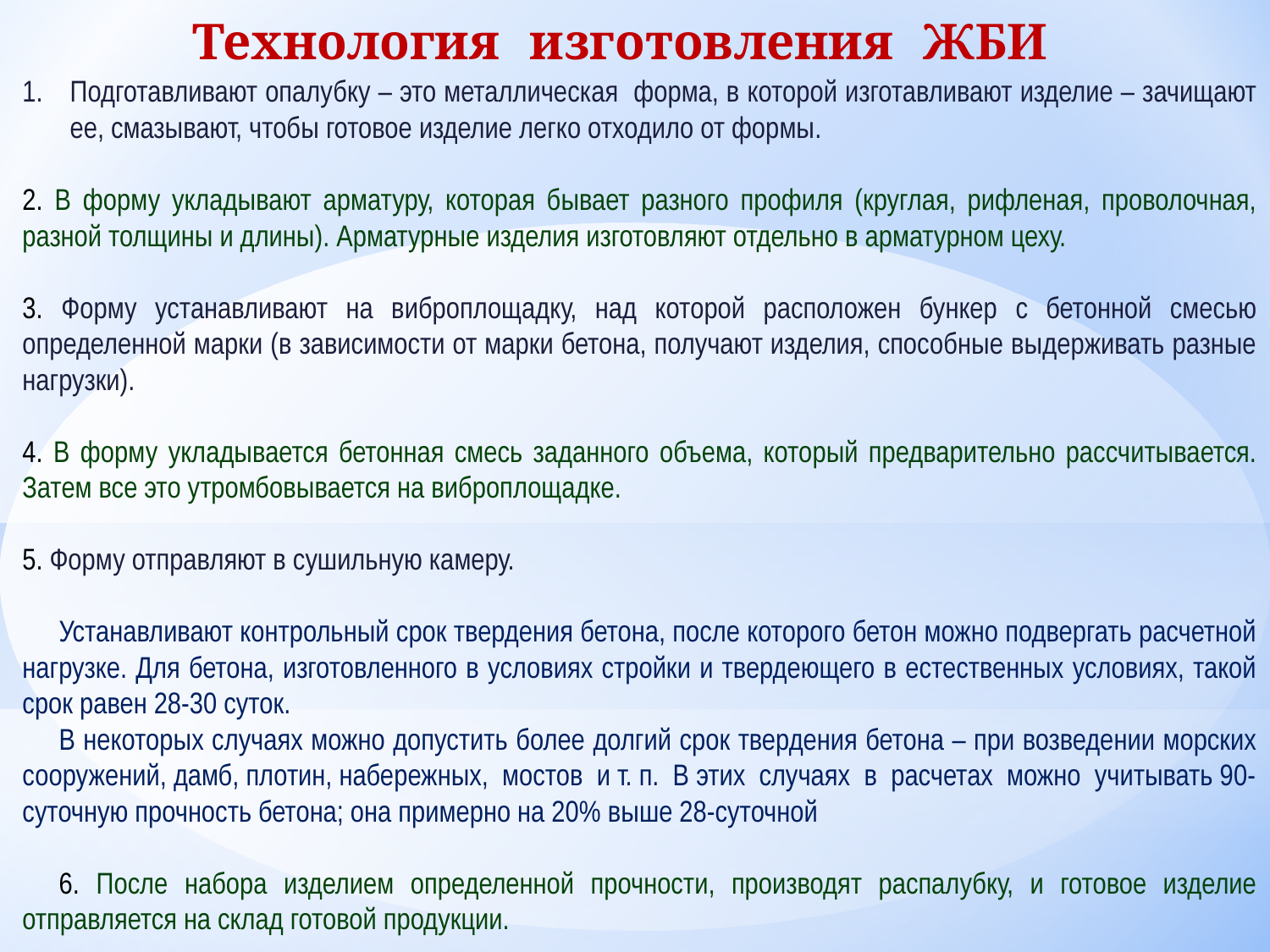

Технология   изготовления   ЖБИ
Подготавливают опалубку – это металлическая  форма, в которой изготавливают изделие – зачищают ее, смазывают, чтобы готовое изделие легко отходило от формы.

2. В форму укладывают арматуру, которая бывает разного профиля (круглая, рифленая, проволочная, разной толщины и длины). Арматурные изделия изготовляют отдельно в арматурном цеху.

3. Форму устанавливают на виброплощадку, над которой расположен бункер с бетонной смесью определенной марки (в зависимости от марки бетона, получают изделия, способные выдерживать разные нагрузки).

4. В форму укладывается бетонная смесь заданного объема, который предварительно рассчитывается. Затем все это утромбовывается на виброплощадке.

5. Форму отправляют в сушильную камеру.

Устанавливают контрольный срок твердения бетона, после которого бетон можно подвергать расчетной нагрузке. Для бетона, изготовленного в условиях стройки и твердеющего в естественных условиях, такой срок равен 28-30 суток.
В некоторых случаях можно допустить более долгий срок твердения бетона – при возведении морских сооружений, дамб, плотин, набережных,  мостов  и т. п.  В этих  случаях  в  расчетах  можно  учитывать 90-суточную прочность бетона; она примерно на 20% выше 28-суточной

6. После набора изделием определенной прочности, производят распалубку, и готовое изделие отправляется на склад готовой продукции.